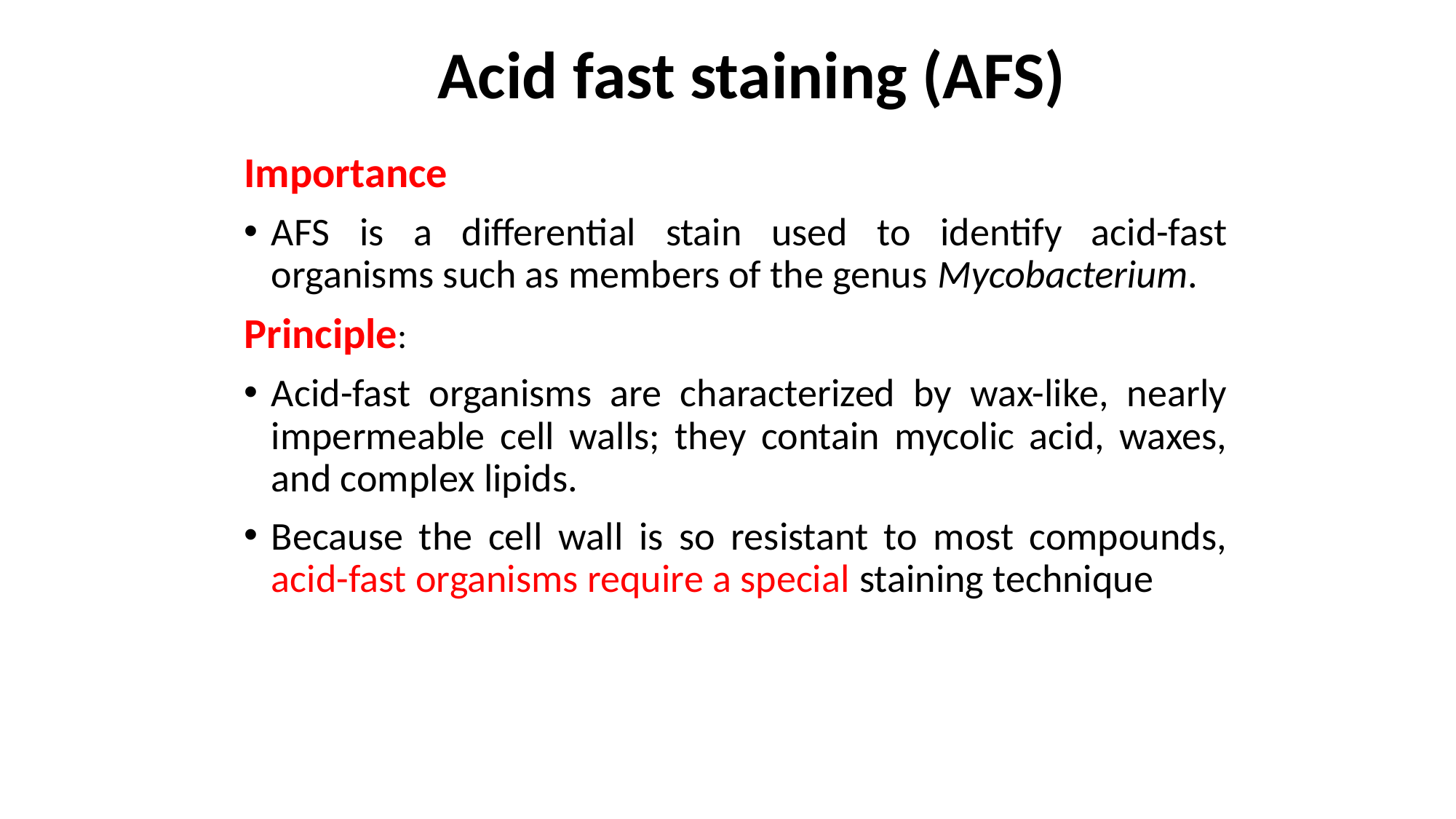

Acid fast staining (AFS)
Importance
AFS is a differential stain used to identify acid-fast organisms such as members of the genus Mycobacterium.
Principle:
Acid-fast organisms are characterized by wax-like, nearly impermeable cell walls; they contain mycolic acid, waxes, and complex lipids.
Because the cell wall is so resistant to most compounds, acid-fast organisms require a special staining technique